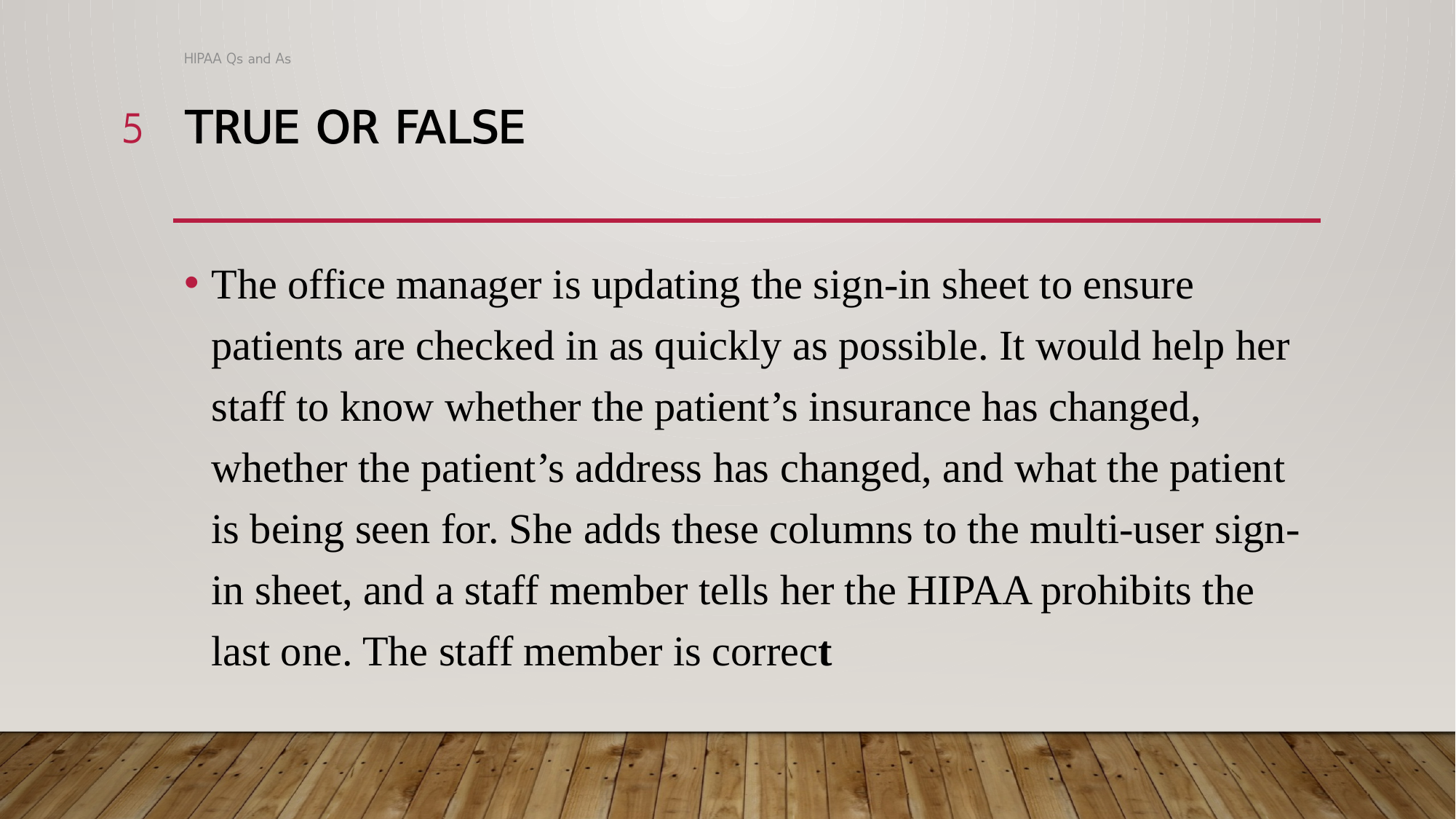

HIPAA Qs and As
5
# TRUE or false
The office manager is updating the sign-in sheet to ensure patients are checked in as quickly as possible. It would help her staff to know whether the patient’s insurance has changed, whether the patient’s address has changed, and what the patient is being seen for. She adds these columns to the multi-user sign-in sheet, and a staff member tells her the HIPAA prohibits the last one. The staff member is correct